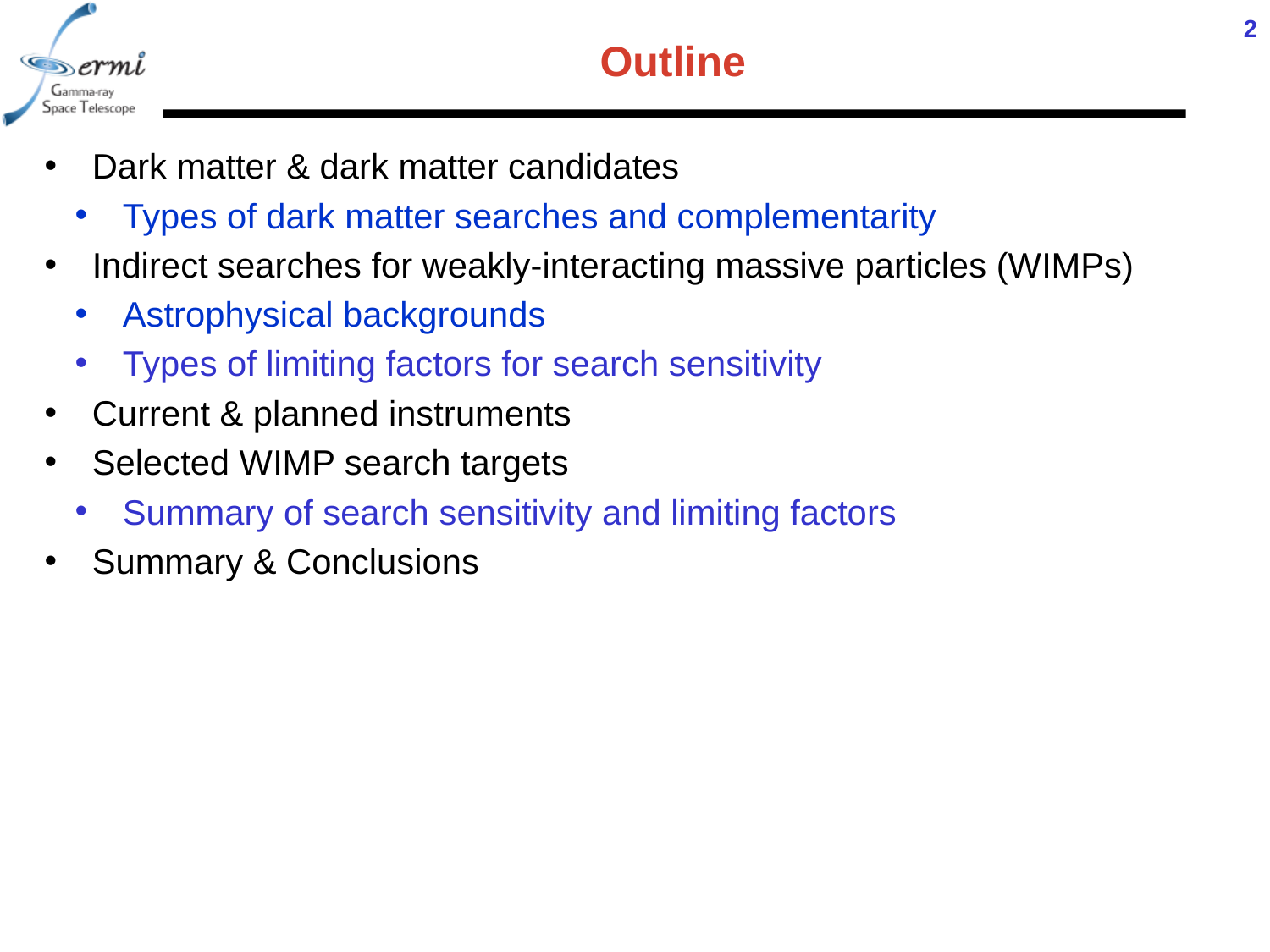

# Outline
2
Dark matter & dark matter candidates
Types of dark matter searches and complementarity
Indirect searches for weakly-interacting massive particles (WIMPs)
Astrophysical backgrounds
Types of limiting factors for search sensitivity
Current & planned instruments
Selected WIMP search targets
Summary of search sensitivity and limiting factors
Summary & Conclusions